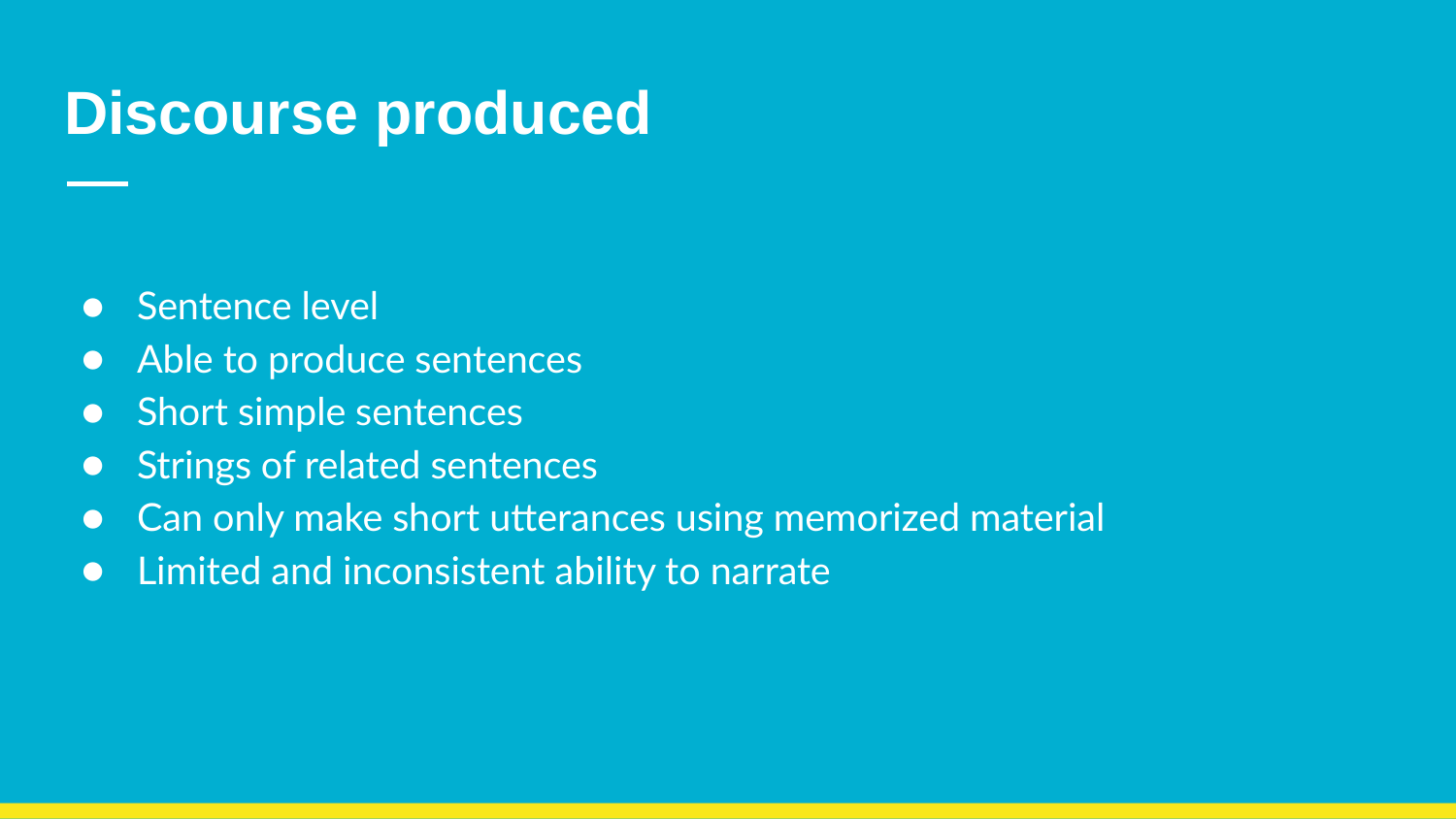

# Discourse produced
Sentence level
Able to produce sentences
Short simple sentences
Strings of related sentences
Can only make short utterances using memorized material
Limited and inconsistent ability to narrate